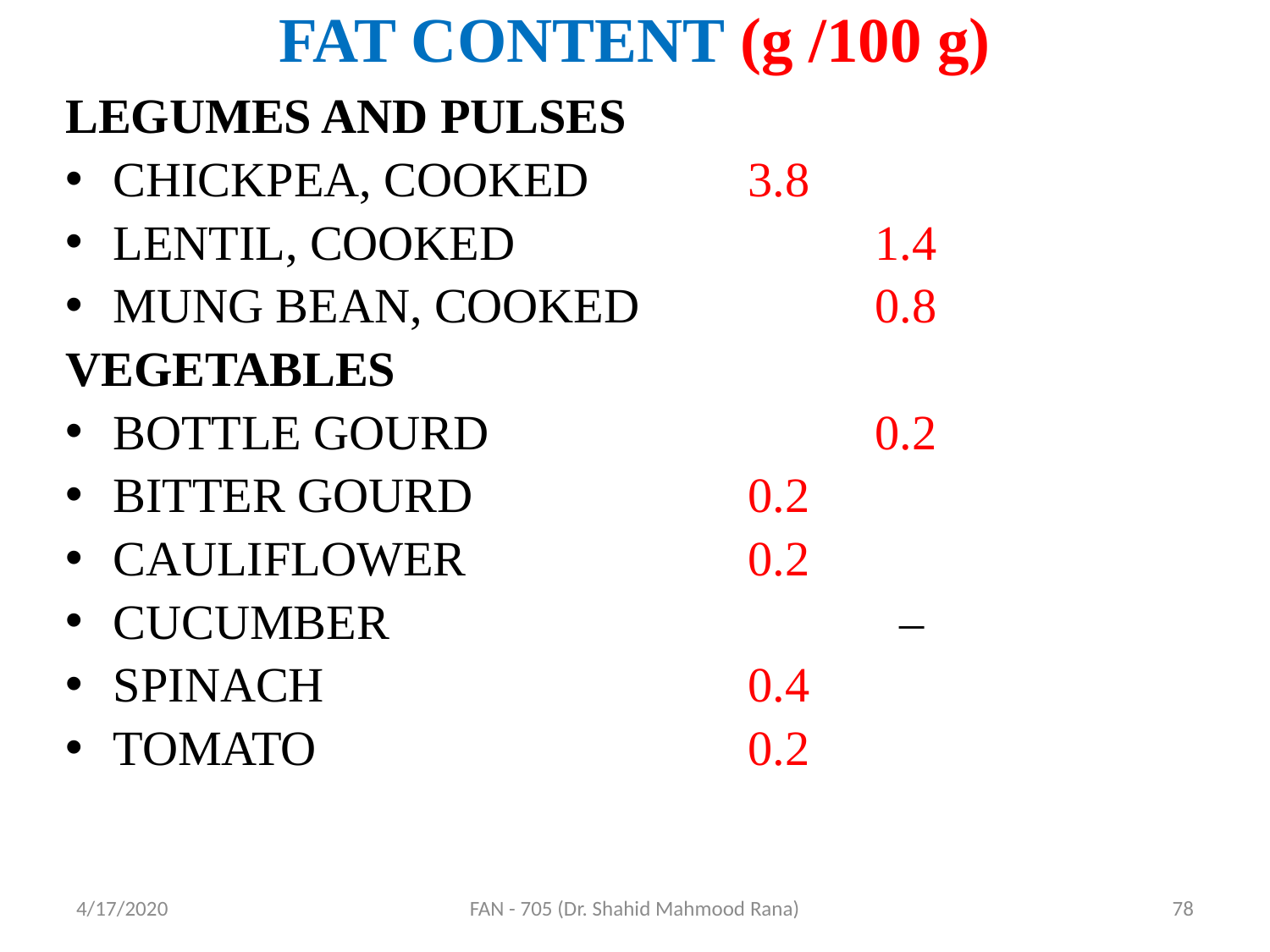

# FAT CONTENT (g /100 g)
LEGUMES AND PULSES
CHICKPEA, COOKED 		3.8
LENTIL, COOKED 			1.4
MUNG BEAN, COOKED 		0.8
VEGETABLES
BOTTLE GOURD 			0.2
BITTER GOURD 			0.2
CAULIFLOWER 			0.2
CUCUMBER 				  –
SPINACH 				0.4
TOMATO 				0.2
4/17/2020
FAN - 705 (Dr. Shahid Mahmood Rana)
78